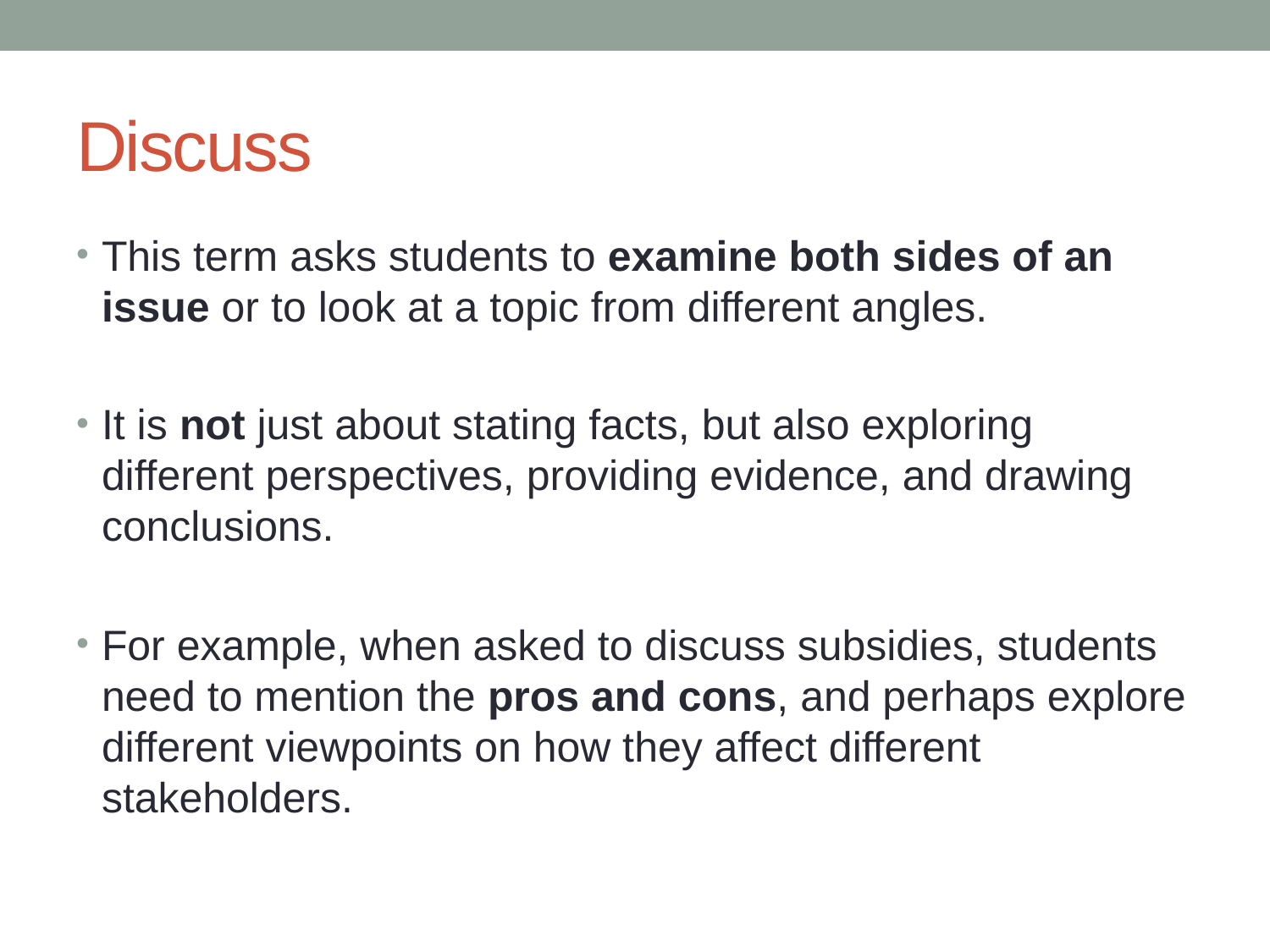

# Discuss
This term asks students to examine both sides of an issue or to look at a topic from different angles.

It is not just about stating facts, but also exploring different perspectives, providing evidence, and drawing conclusions.

For example, when asked to discuss subsidies, students need to mention the pros and cons, and perhaps explore different viewpoints on how they affect different stakeholders.